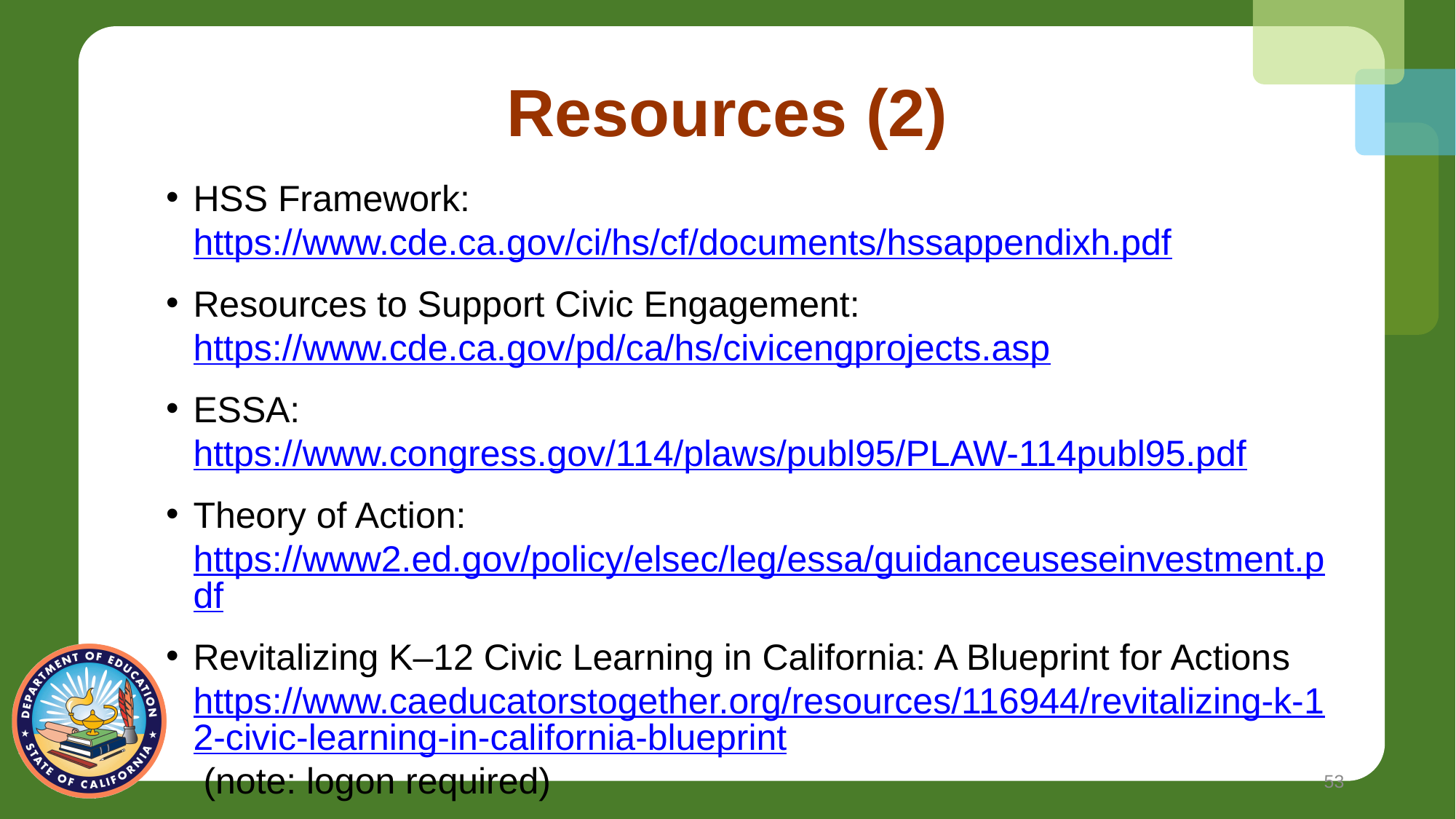

# Resources (2)
HSS Framework: https://www.cde.ca.gov/ci/hs/cf/documents/hssappendixh.pdf
Resources to Support Civic Engagement: https://www.cde.ca.gov/pd/ca/hs/civicengprojects.asp
ESSA: https://www.congress.gov/114/plaws/publ95/PLAW-114publ95.pdf
Theory of Action: https://www2.ed.gov/policy/elsec/leg/essa/guidanceuseseinvestment.pdf
Revitalizing K–12 Civic Learning in California: A Blueprint for Actions
https://www.caeducatorstogether.org/resources/116944/revitalizing-k-12-civic-learning-in-california-blueprint (note: logon required)
53